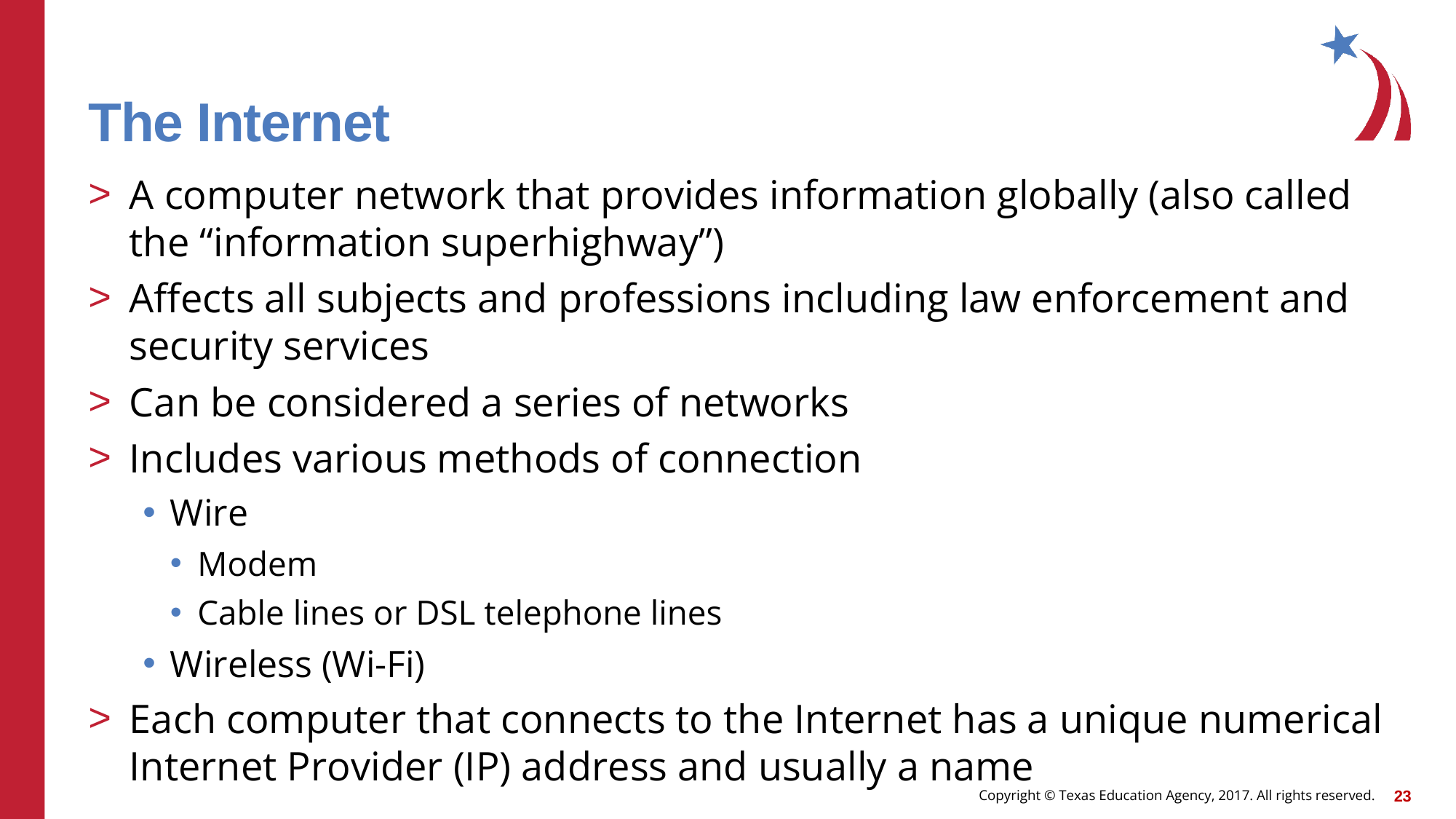

# The Internet
A computer network that provides information globally (also called the “information superhighway”)
Affects all subjects and professions including law enforcement and security services
Can be considered a series of networks
Includes various methods of connection
Wire
Modem
Cable lines or DSL telephone lines
Wireless (Wi-Fi)
Each computer that connects to the Internet has a unique numerical Internet Provider (IP) address and usually a name